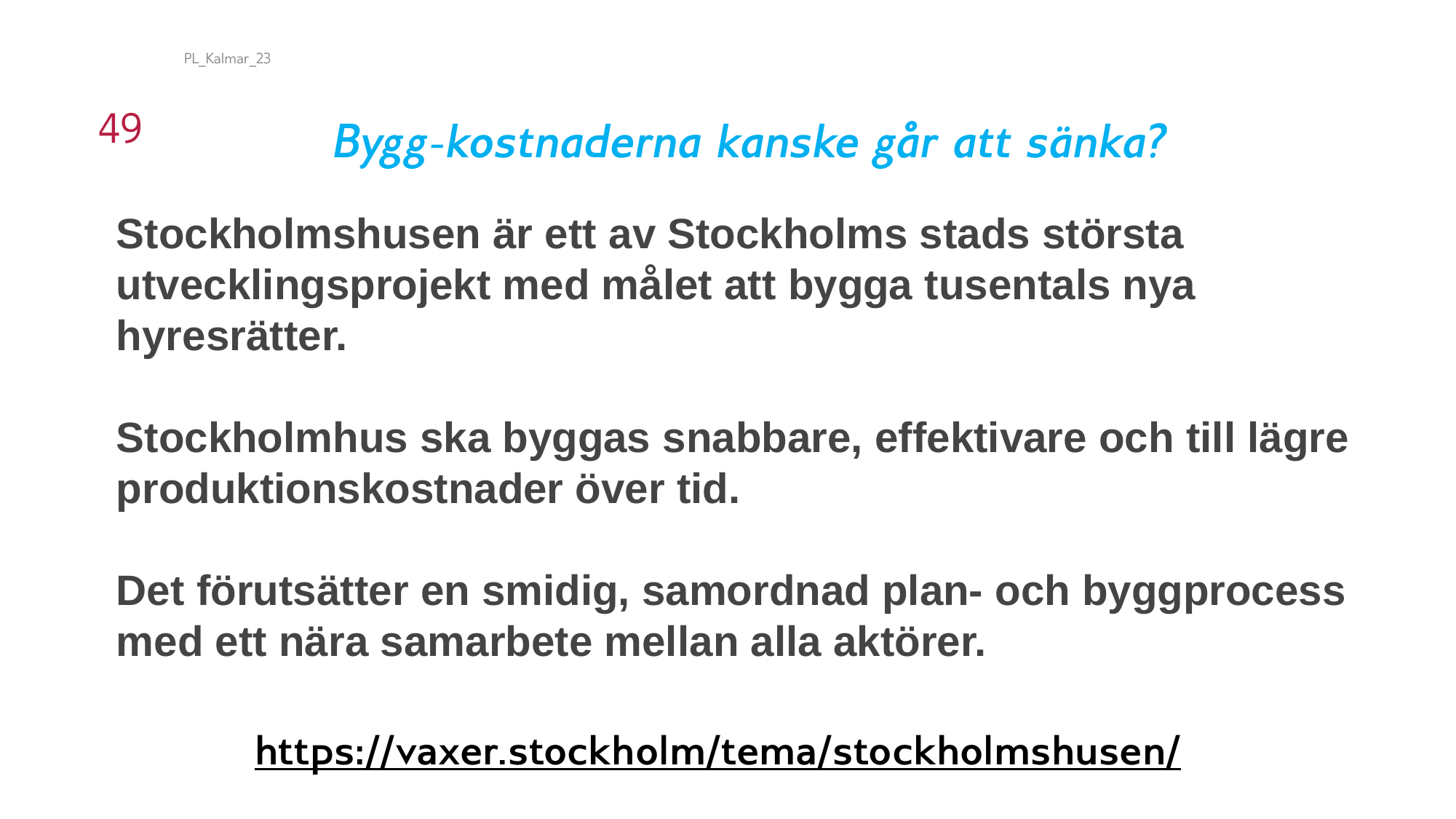

PL_Kalmar_23
49
Bygg-kostnaderna kanske går att sänka?
Stockholmshusen är ett av Stockholms stads största utvecklingsprojekt med målet att bygga tusentals nya hyresrätter.

Stockholmhus ska byggas snabbare, effektivare och till lägre produktionskostnader över tid.

Det förutsätter en smidig, samordnad plan- och byggprocess med ett nära samarbete mellan alla aktörer.
https://vaxer.stockholm/tema/stockholmshusen/